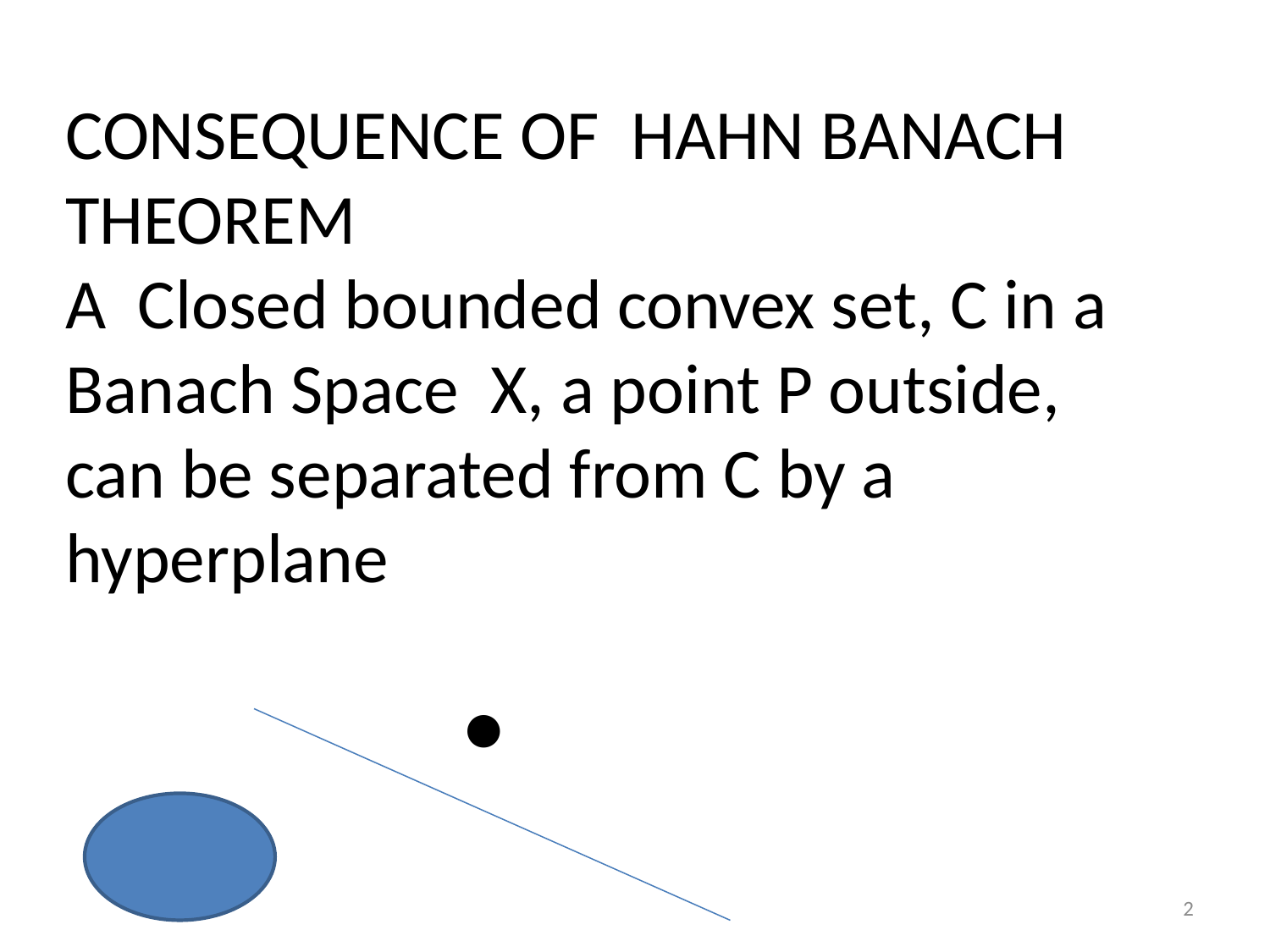

CONSEQUENCE OF  HAHN BANACH THEOREM
A  Closed bounded convex set, C in a Banach Space  X, a point P outside, can be separated from C by a hyperplane

                         ●

2